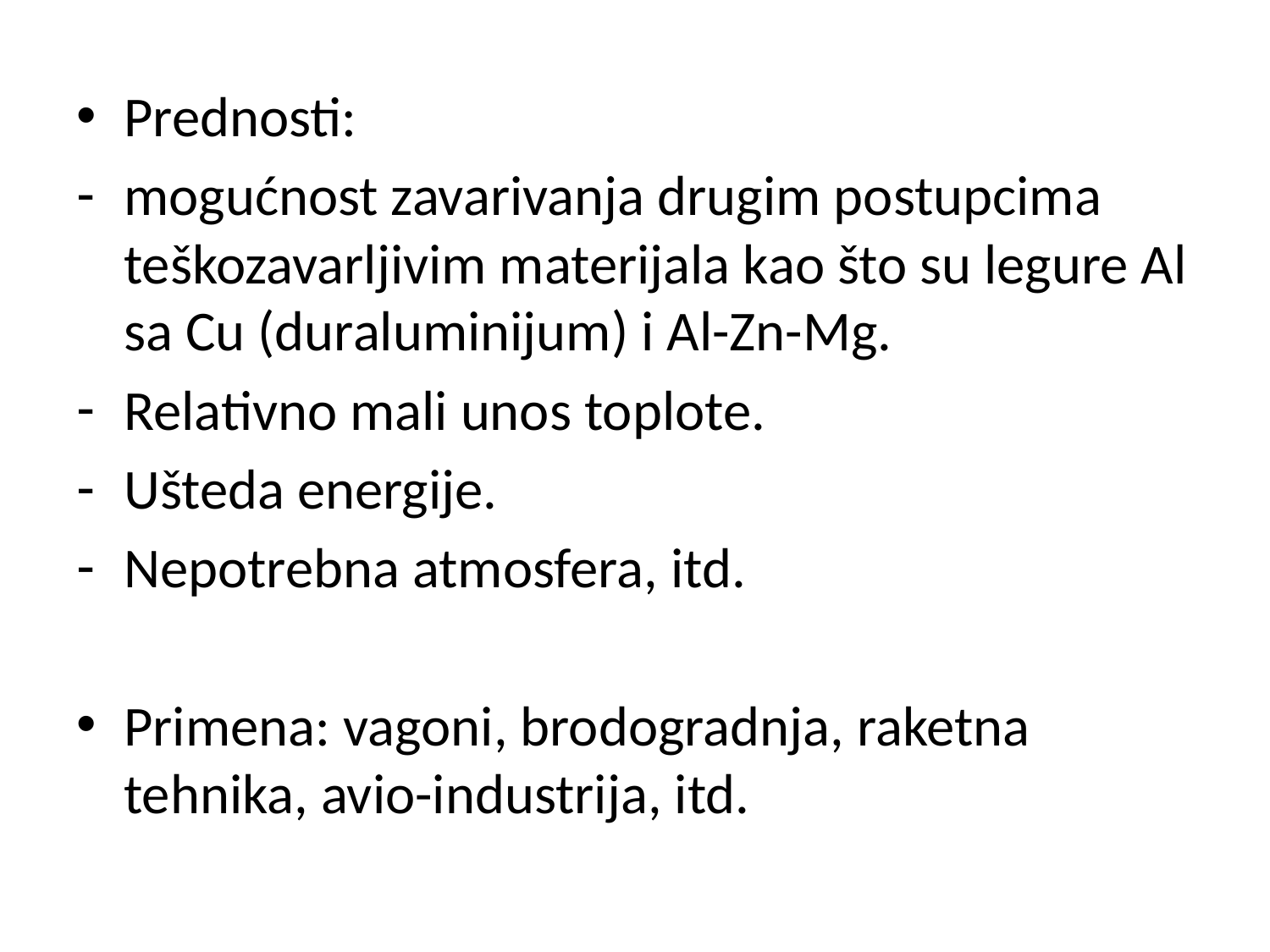

Prednosti:
mogućnost zavarivanja drugim postupcima teškozavarljivim materijala kao što su legure Al sa Cu (duraluminijum) i Al-Zn-Mg.
Relativno mali unos toplote.
Ušteda energije.
Nepotrebna atmosfera, itd.

Primena: vagoni, brodogradnja, raketna tehnika, avio-industrija, itd.